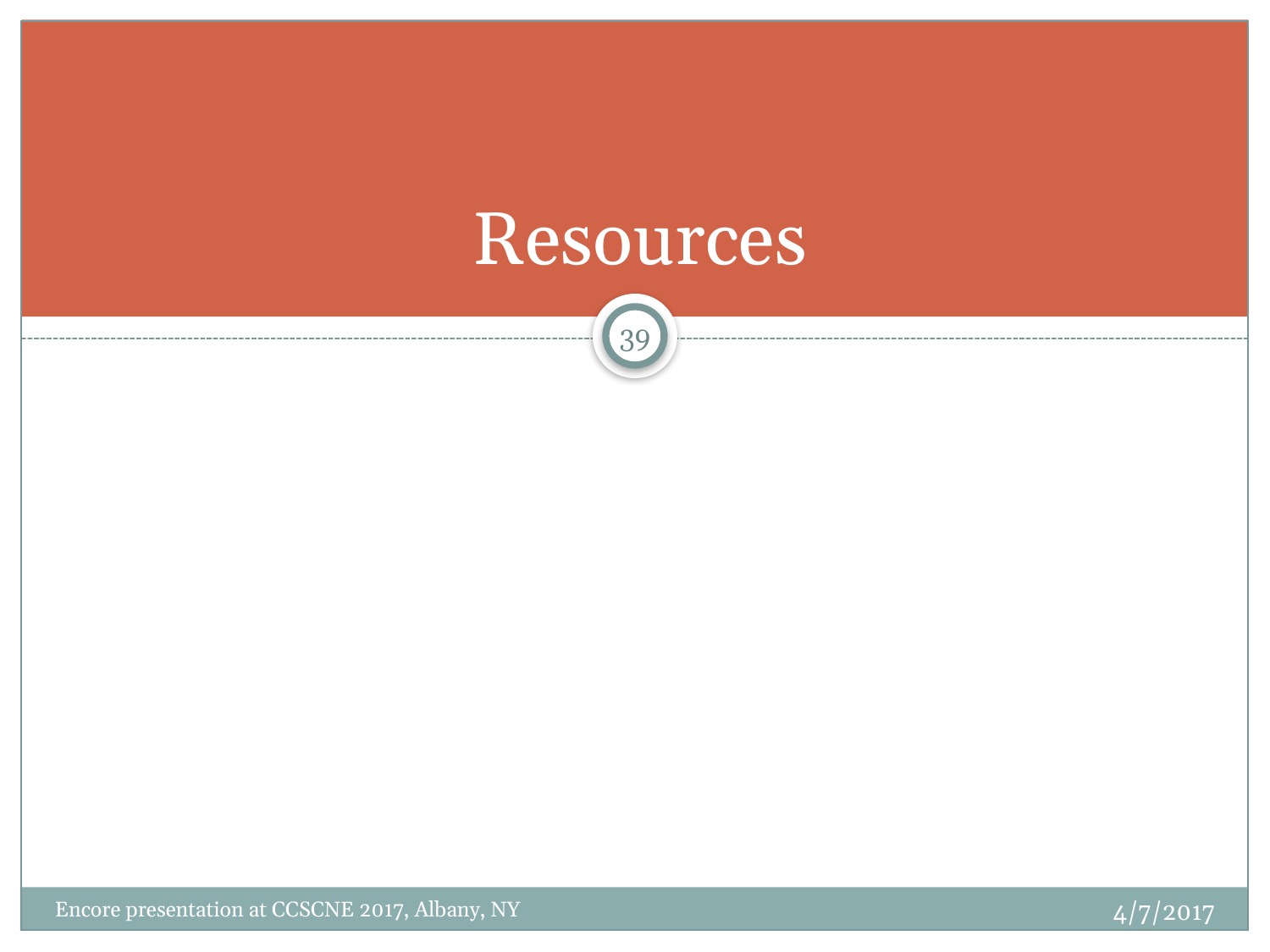

# Resources
39

4/7/2017
Encore presentation at CCSCNE 2017, Albany, NY